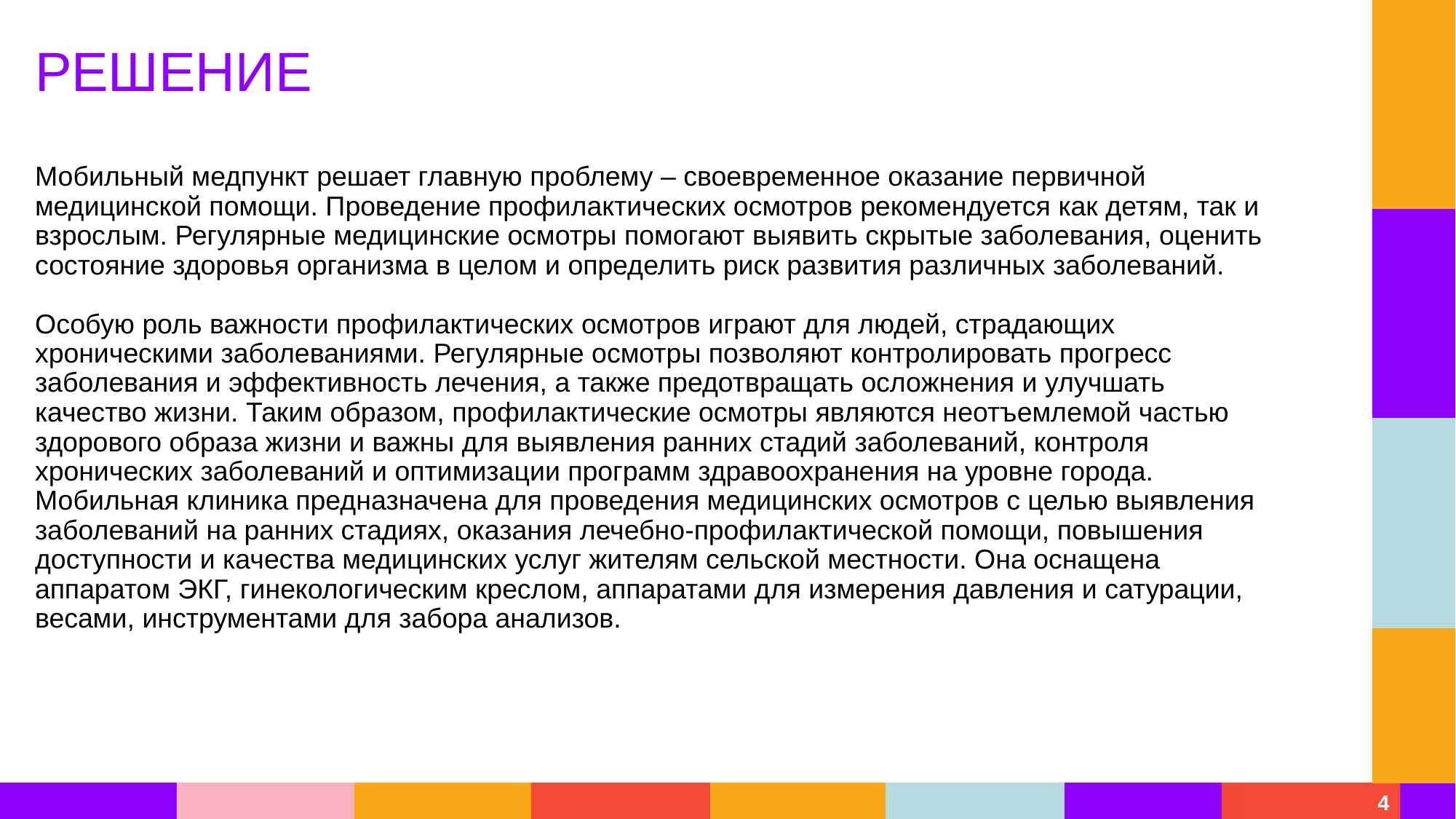

# РЕШЕНИЕ Мобильный медпункт решает главную проблему – своевременное оказание первичной медицинской помощи. Проведение профилактических осмотров рекомендуется как детям, так и взрослым. Регулярные медицинские осмотры помогают выявить скрытые заболевания, оценить состояние здоровья организма в целом и определить риск развития различных заболеваний. Особую роль важности профилактических осмотров играют для людей, страдающих хроническими заболеваниями. Регулярные осмотры позволяют контролировать прогресс заболевания и эффективность лечения, а также предотвращать осложнения и улучшать качество жизни. Таким образом, профилактические осмотры являются неотъемлемой частью здорового образа жизни и важны для выявления ранних стадий заболеваний, контроля хронических заболеваний и оптимизации программ здравоохранения на уровне города. Мобильная клиника предназначена для проведения медицинских осмотров с целью выявления заболеваний на ранних стадиях, оказания лечебно-профилактической помощи, повышения доступности и качества медицинских услуг жителям сельской местности. Она оснащена аппаратом ЭКГ, гинекологическим креслом, аппаратами для измерения давления и сатурации, весами, инструментами для забора анализов.